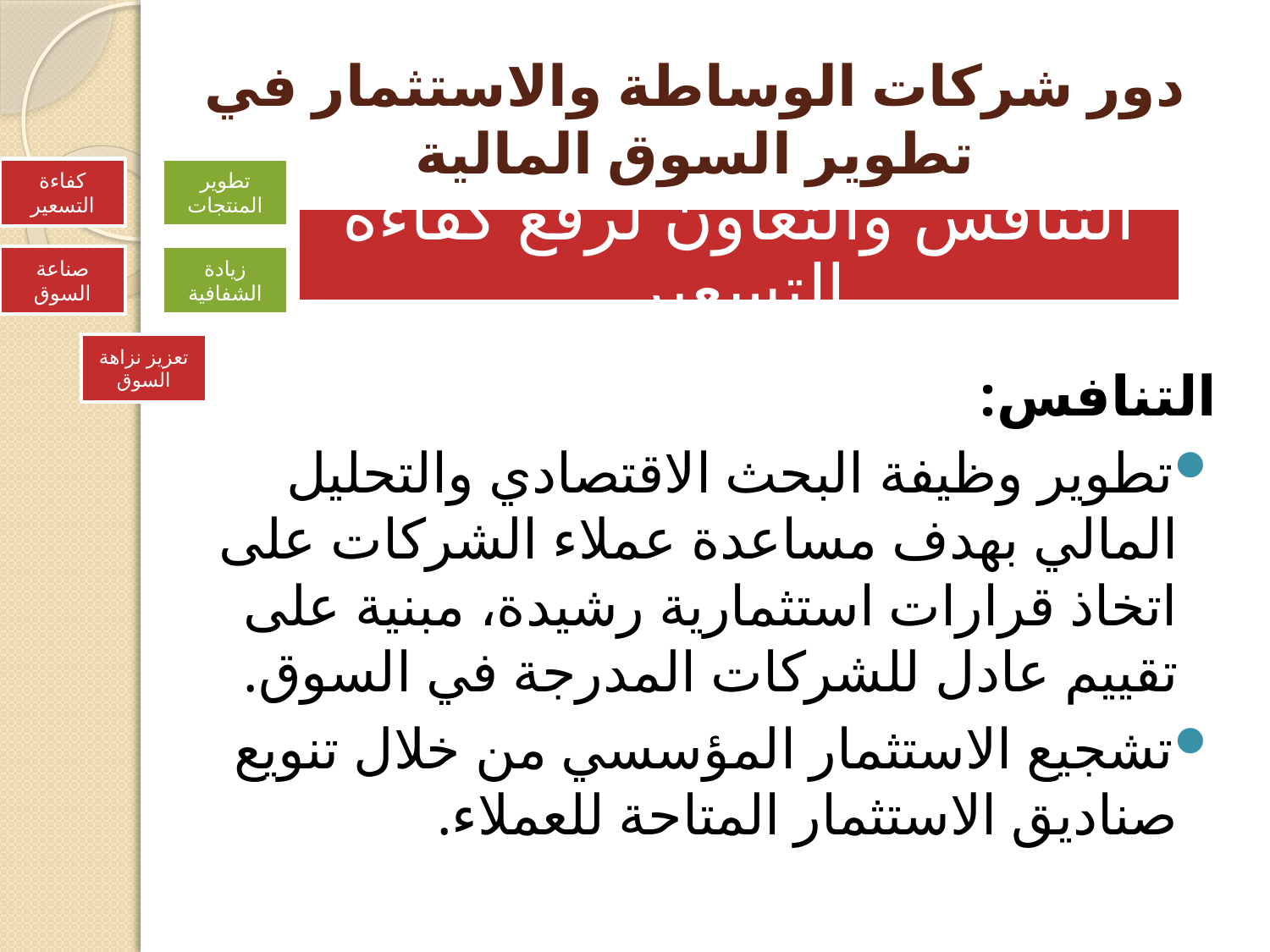

# دور شركات الوساطة والاستثمار في تطوير السوق المالية
زيادة الشفافية
تعزيز نزاهة السوق
صناعة السوق
كفاءة التسعير
تطوير المنتجات

التنافس:
تطوير وظيفة البحث الاقتصادي والتحليل المالي بهدف مساعدة عملاء الشركات على اتخاذ قرارات استثمارية رشيدة، مبنية على تقييم عادل للشركات المدرجة في السوق.
تشجيع الاستثمار المؤسسي من خلال تنويع صناديق الاستثمار المتاحة للعملاء.

التنافس والتعاون لرفع كفاءة التسعير